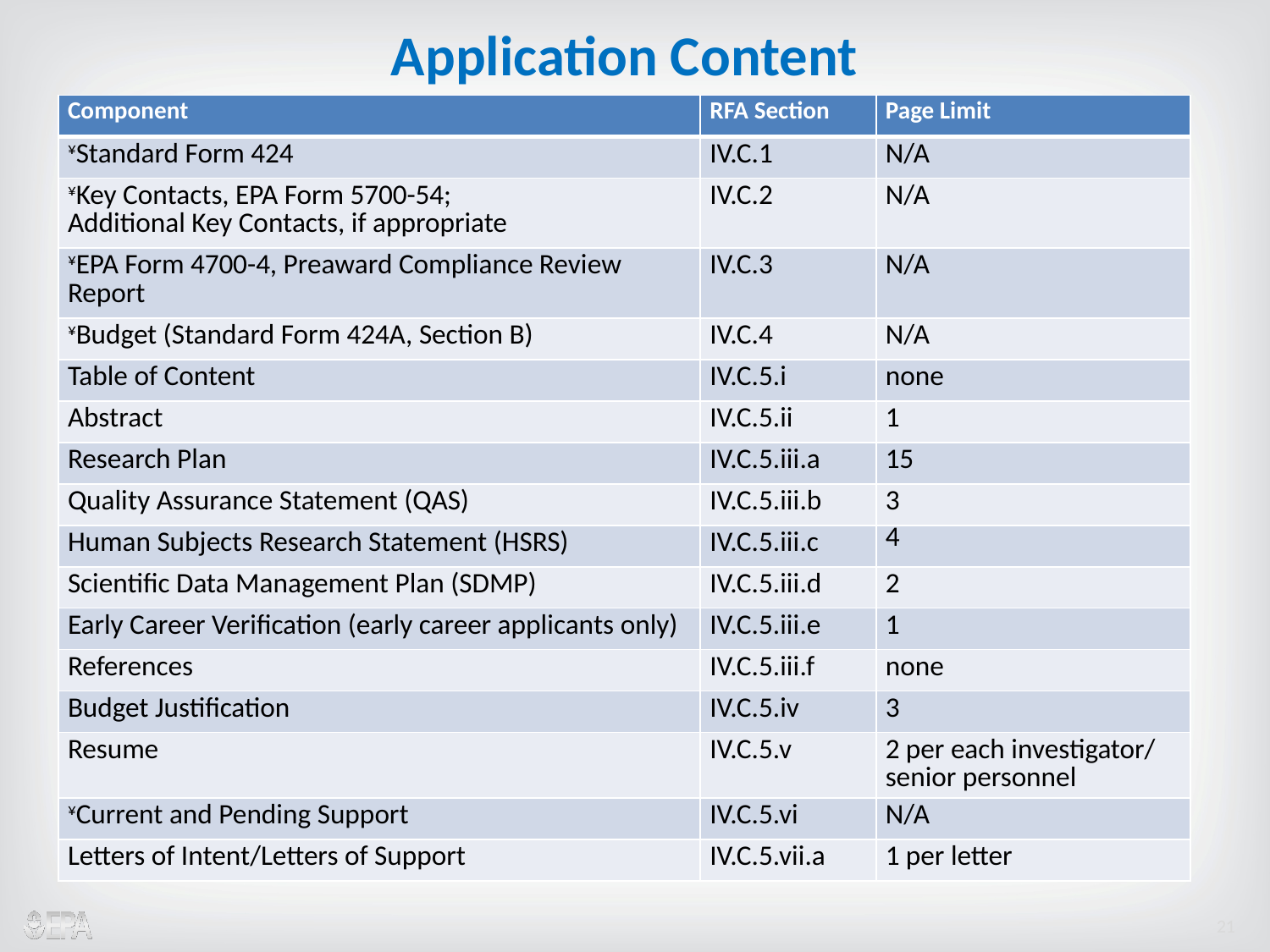

# Application Content
| Component | RFA Section | Page Limit |
| --- | --- | --- |
| ¥Standard Form 424 | IV.C.1 | N/A |
| ¥Key Contacts, EPA Form 5700-54; Additional Key Contacts, if appropriate | IV.C.2 | N/A |
| ¥EPA Form 4700-4, Preaward Compliance Review Report | IV.C.3 | N/A |
| ¥Budget (Standard Form 424A, Section B) | IV.C.4 | N/A |
| Table of Content | IV.C.5.i | none |
| Abstract | IV.C.5.ii | 1 |
| Research Plan | IV.C.5.iii.a | 15 |
| Quality Assurance Statement (QAS) | IV.C.5.iii.b | 3 |
| Human Subjects Research Statement (HSRS) | IV.C.5.iii.c | 4 |
| Scientific Data Management Plan (SDMP) | IV.C.5.iii.d | 2 |
| Early Career Verification (early career applicants only) | IV.C.5.iii.e | 1 |
| References | IV.C.5.iii.f | none |
| Budget Justification | IV.C.5.iv | 3 |
| Resume | IV.C.5.v | 2 per each investigator/ senior personnel |
| ¥Current and Pending Support | IV.C.5.vi | N/A |
| Letters of Intent/Letters of Support | IV.C.5.vii.a | 1 per letter |
21